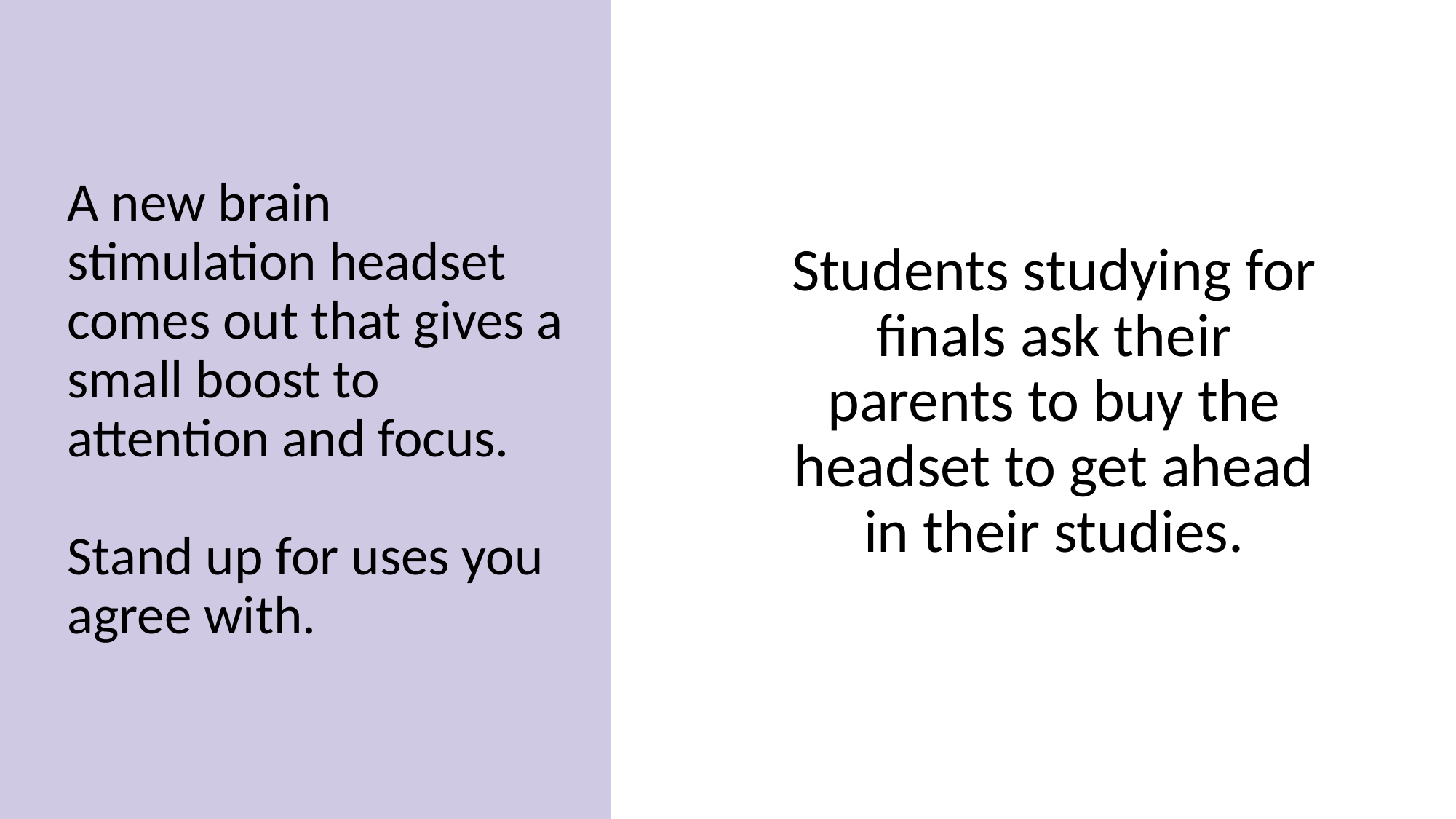

A new brain stimulation headset comes out that gives a small boost to attention and focus.
Stand up for uses you agree with.
Students studying for finals ask their parents to buy the headset to get ahead in their studies.